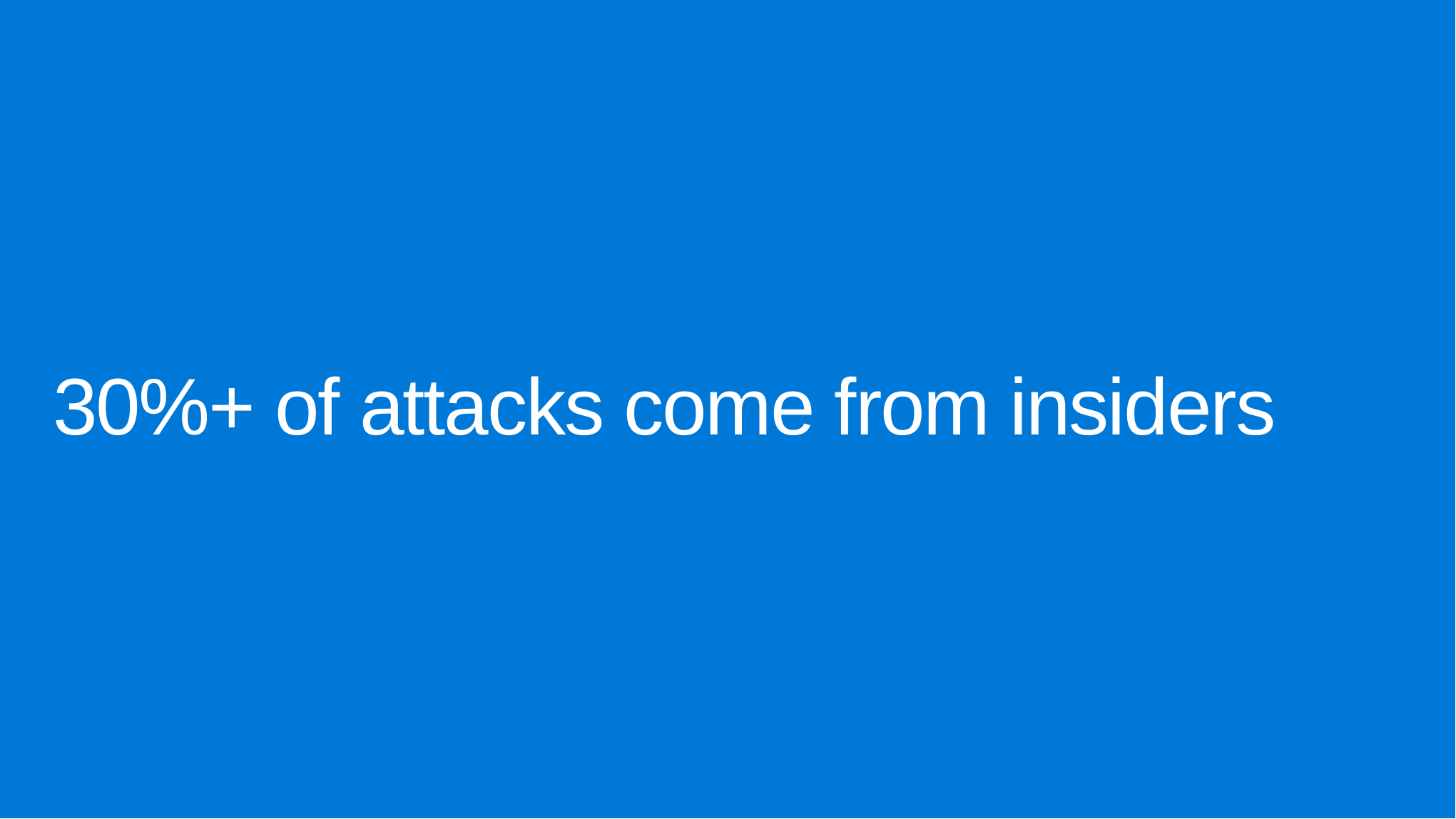

# 30%+ of attacks come from insiders